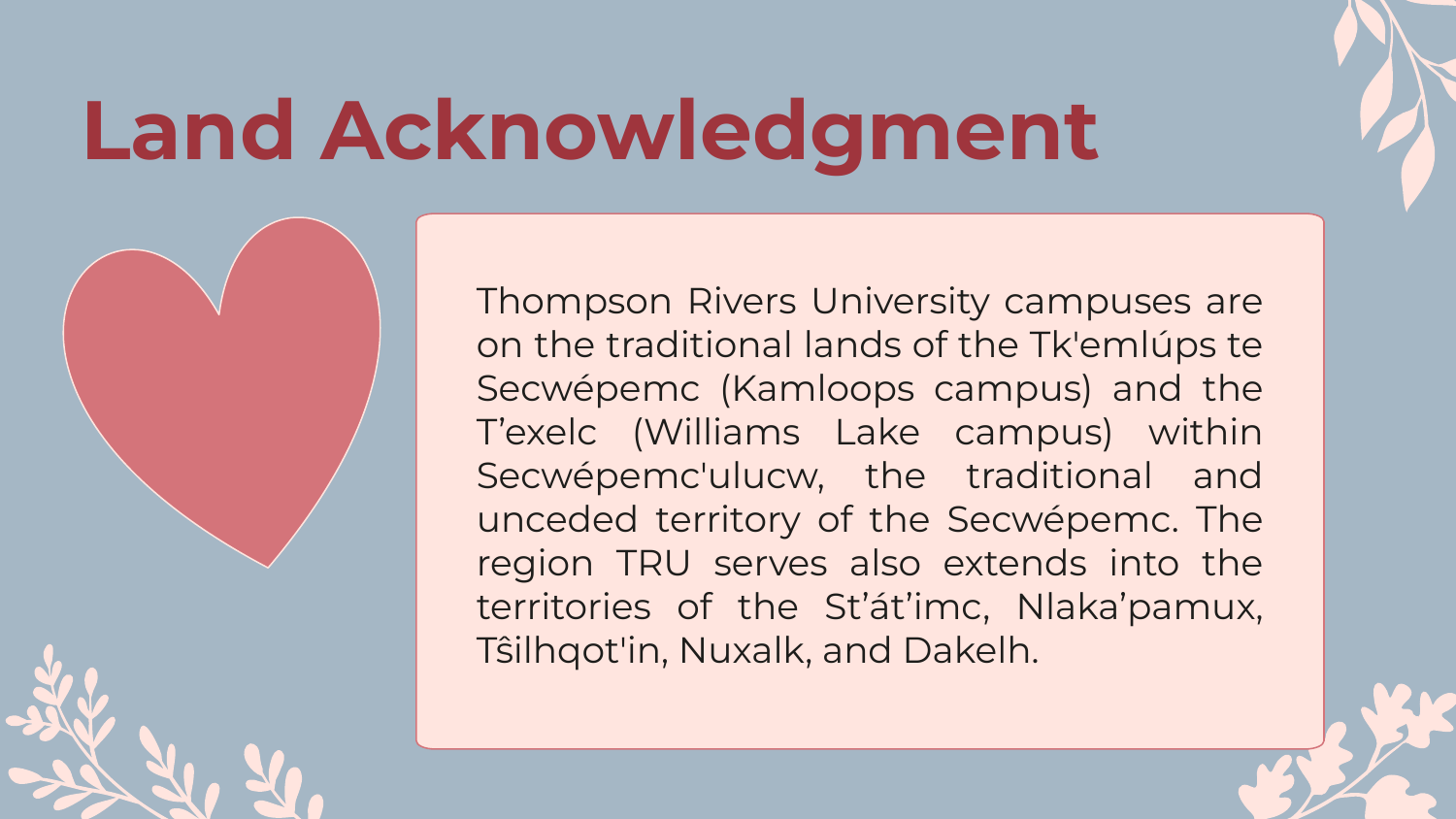

# Land Acknowledgment

Thompson Rivers University campuses are on the traditional lands of the Tk'emlúps te Secwépemc (Kamloops campus) and the T’exelc (Williams Lake campus) within Secwépemc'ulucw, the traditional and unceded territory of the Secwépemc. The region TRU serves also extends into the territories of the St’át’imc, Nlaka’pamux, Tŝilhqot'in, Nuxalk, and Dakelh.